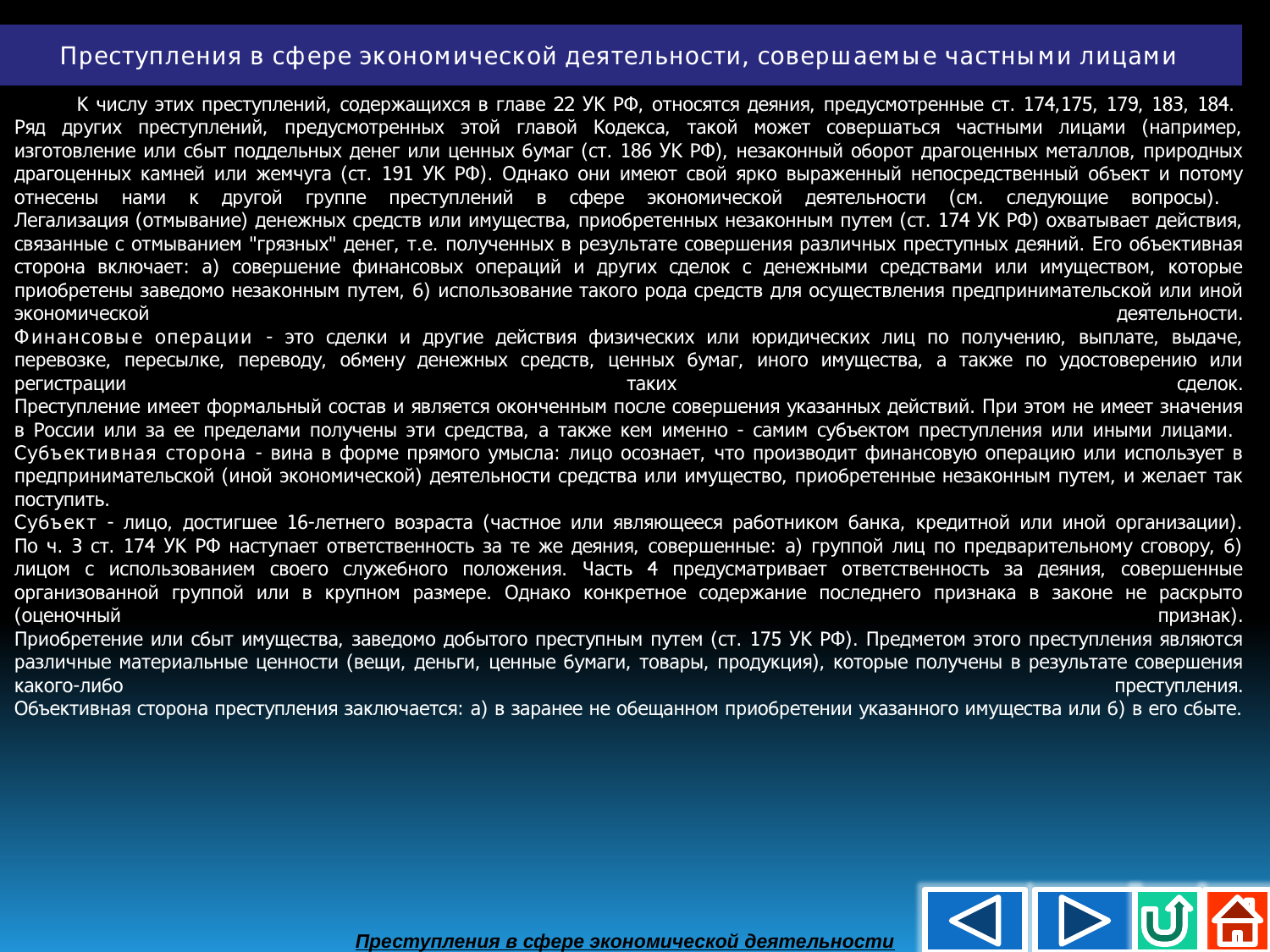

Преступления в сфере экономической деятельности, совершаемые частными лицами
К числу этих преступлений, содержащихся в главе 22 УК РФ, относятся деяния, предусмотренные ст. 174,175, 179, 183, 184.
Ряд других преступлений, предусмотренных этой главой Кодекса, такой может совершаться частными лицами (например, изготовление или сбыт поддельных денег или ценных бумаг (ст. 186 УК РФ), незаконный оборот драгоценных металлов, природных драгоценных камней или жемчуга (ст. 191 УК РФ). Однако они имеют свой ярко выраженный непосредственный объект и потому отнесены нами к другой группе преступлений в сфере экономической деятельности (см. следующие вопросы).
Легализация (отмывание) денежных средств или имущества, приобретенных незаконным путем (ст. 174 УК РФ) охватывает действия, связанные с отмыванием "грязных" денег, т.е. полученных в результате совершения различных преступных деяний. Его объективная сторона включает: а) совершение финансовых операций и других сделок с денежными средствами или имуществом, которые приобретены заведомо незаконным путем, б) использование такого рода средств для осуществления предпринимательской или иной экономической деятельности.
Финансовые операции - это сделки и другие действия физических или юридических лиц по получению, выплате, выдаче, перевозке, пересылке, переводу, обмену денежных средств, ценных бумаг, иного имущества, а также по удостоверению или регистрации таких сделок.
Преступление имеет формальный состав и является оконченным после совершения указанных действий. При этом не имеет значения в России или за ее пределами получены эти средства, а также кем именно - самим субъектом преступления или иными лицами.
Субъективная сторона - вина в форме прямого умысла: лицо осознает, что производит финансовую операцию или использует в предпринимательской (иной экономической) деятельности средства или имущество, приобретенные незаконным путем, и желает так поступить.
Субъект - лицо, достигшее 16-летнего возраста (частное или являющееся работником банка, кредитной или иной организации).
По ч. 3 ст. 174 УК РФ наступает ответственность за те же деяния, совершенные: а) группой лиц по предварительному сговору, б) лицом с использованием своего служебного положения. Часть 4 предусматривает ответственность за деяния, совершенные организованной группой или в крупном размере. Однако конкретное содержание последнего признака в законе не раскрыто (оценочный признак).
Приобретение или сбыт имущества, заведомо добытого преступным путем (ст. 175 УК РФ). Предметом этого преступления являются различные материальные ценности (вещи, деньги, ценные бумаги, товары, продукция), которые получены в результате совершения какого-либо преступления.
Объективная сторона преступления заключается: а) в заранее не обещанном приобретении указанного имущества или б) в его сбыте.

Преступления в сфере экономической деятельности